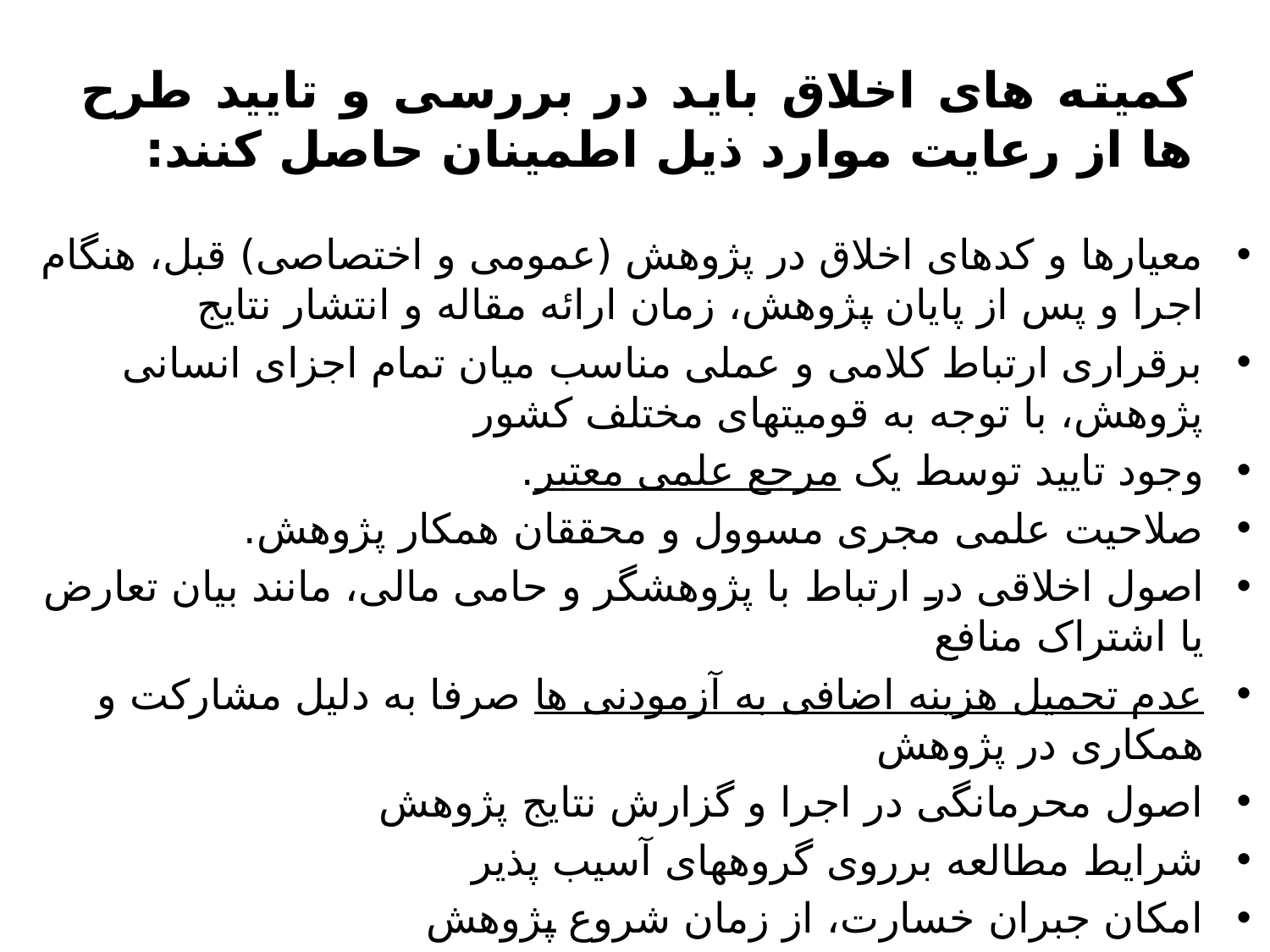

# کمیته های اخلاق باید در بررسی و تایید طرح ها از رعایت موارد ذیل اطمینان حاصل کنند:
معیارها و کدهای اخلاق در پژوهش (عمومی و اختصاصی) قبل، هنگام اجرا و پس از پایان پژوهش، زمان ارائه مقاله و انتشار نتایج
برقراری ارتباط کلامی و عملی مناسب میان تمام اجزای انسانی پژوهش، با توجه به قومیتهای مختلف کشور
وجود تایید توسط یک مرجع علمی معتبر.
صلاحیت علمی مجری مسوول و محققان همکار پژوهش.
اصول اخلاقی در ارتباط با پژوهشگر و حامی مالی، مانند بیان تعارض یا اشتراک منافع
عدم تحمیل هزینه اضافی به آزمودنی ها صرفا به دلیل مشارکت و همکاری در پژوهش
اصول محرمانگی در اجرا و گزارش نتایج پژوهش
شرایط مطالعه برروی گروههای آسیب پذیر
امکان جبران خسارت، از زمان شروع پژوهش